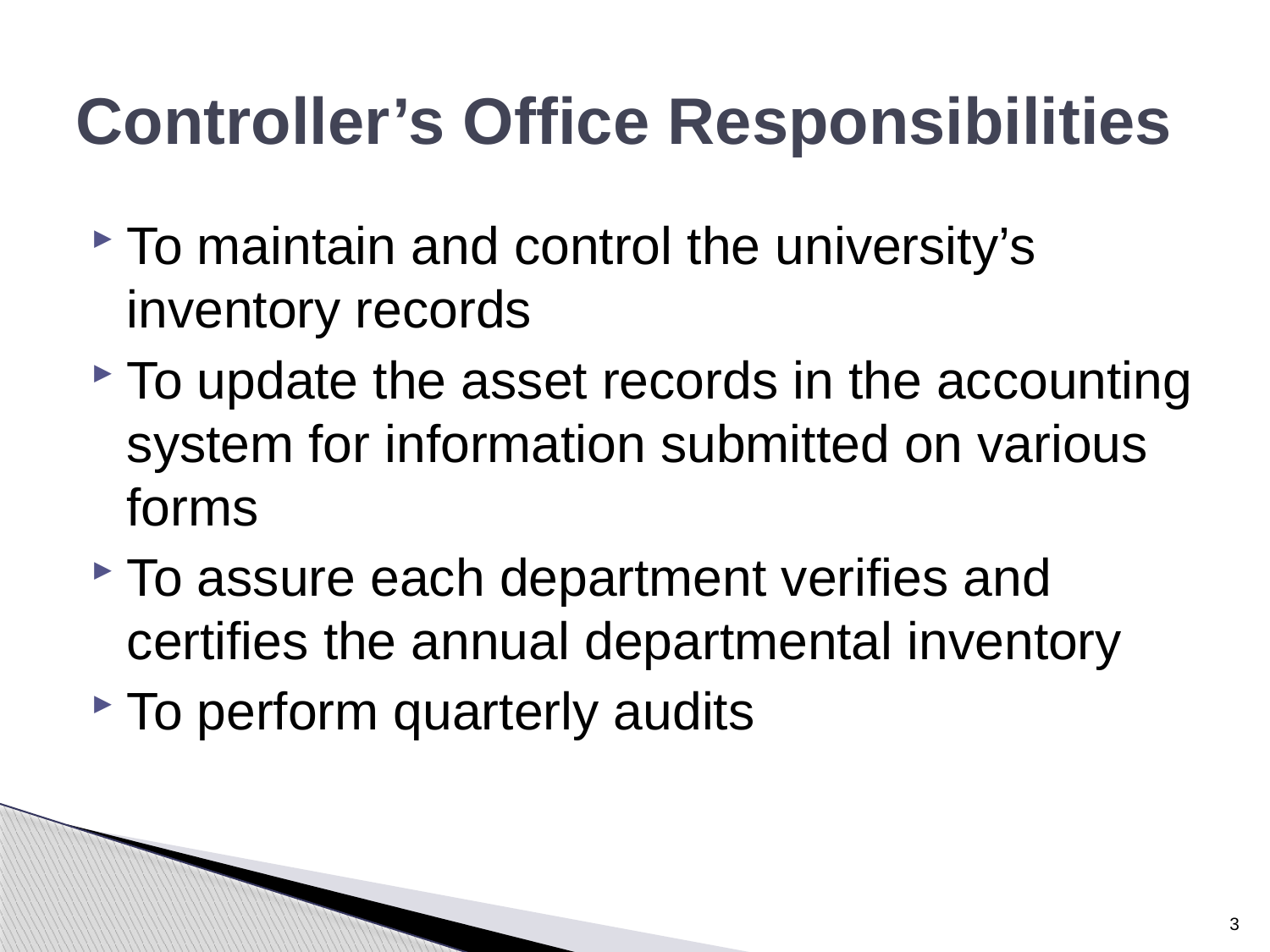

# Controller’s Office Responsibilities
To maintain and control the university’s inventory records
To update the asset records in the accounting system for information submitted on various forms
To assure each department verifies and certifies the annual departmental inventory
To perform quarterly audits
3